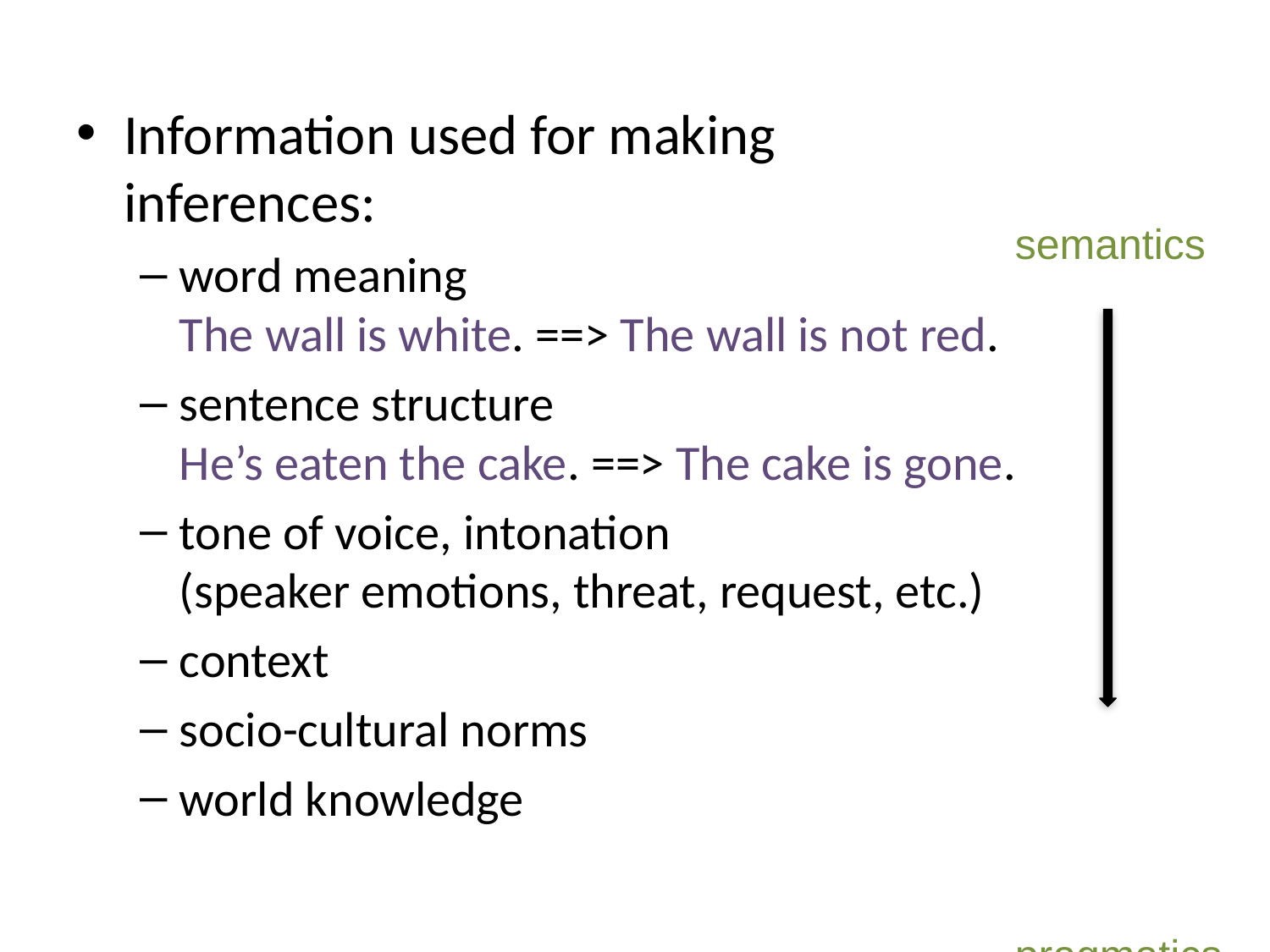

Information used for making inferences:
word meaning
The wall is white. ==> The wall is not red.
sentence structure
He’s eaten the cake. ==> The cake is gone.
tone of voice, intonation
(speaker emotions, threat, request, etc.)
context
socio-cultural norms
world knowledge
semantics

pragmatics